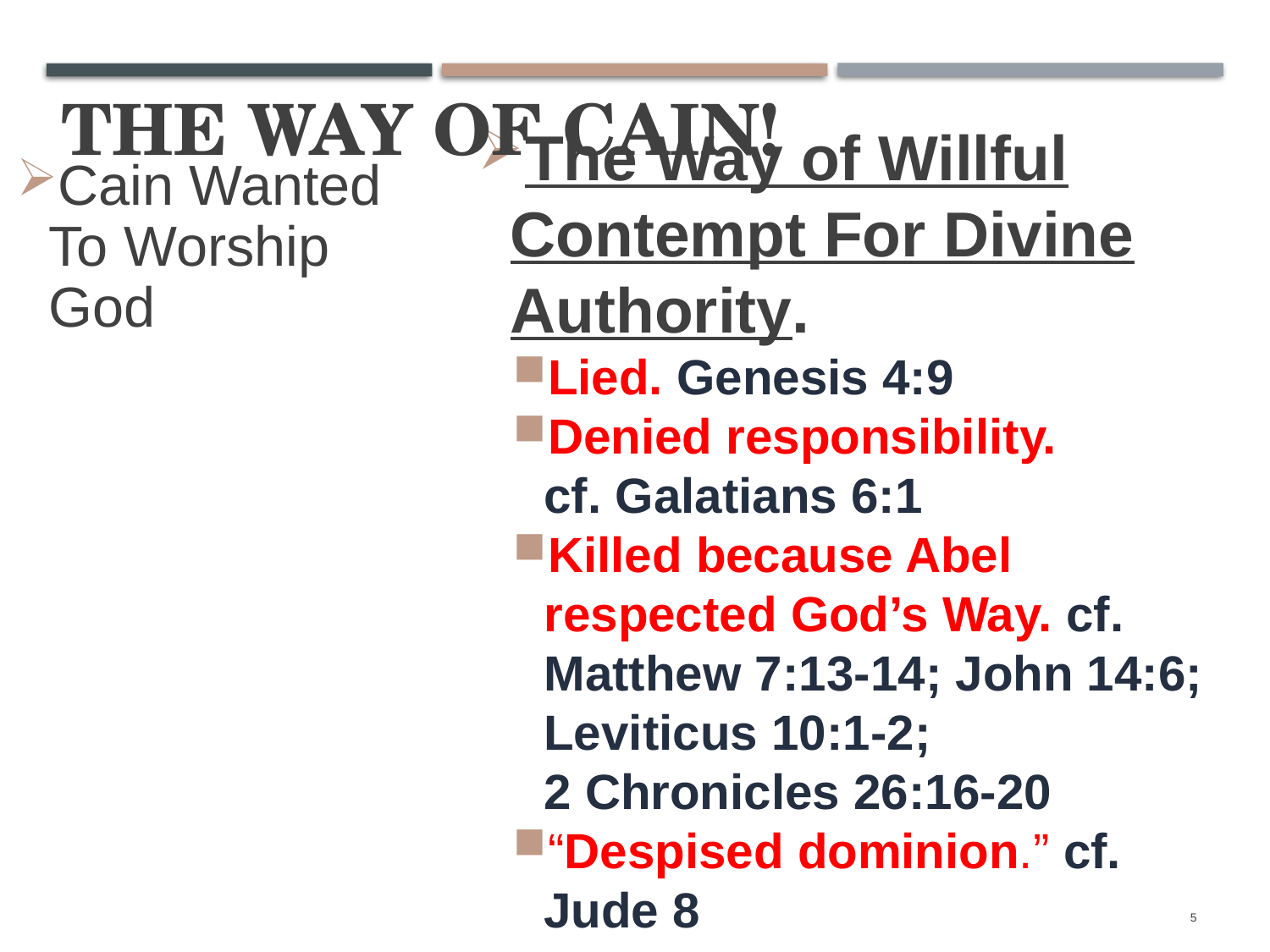

# The Way Of Cain!
The Way of Willful Contempt For Divine Authority.
Lied. Genesis 4:9
Denied responsibility.
cf. Galatians 6:1
Killed because Abel respected God’s Way. cf. Matthew 7:13-14; John 14:6; Leviticus 10:1-2;
2 Chronicles 26:16-20
“Despised dominion.” cf. Jude 8
Cain Wanted To Worship God
5